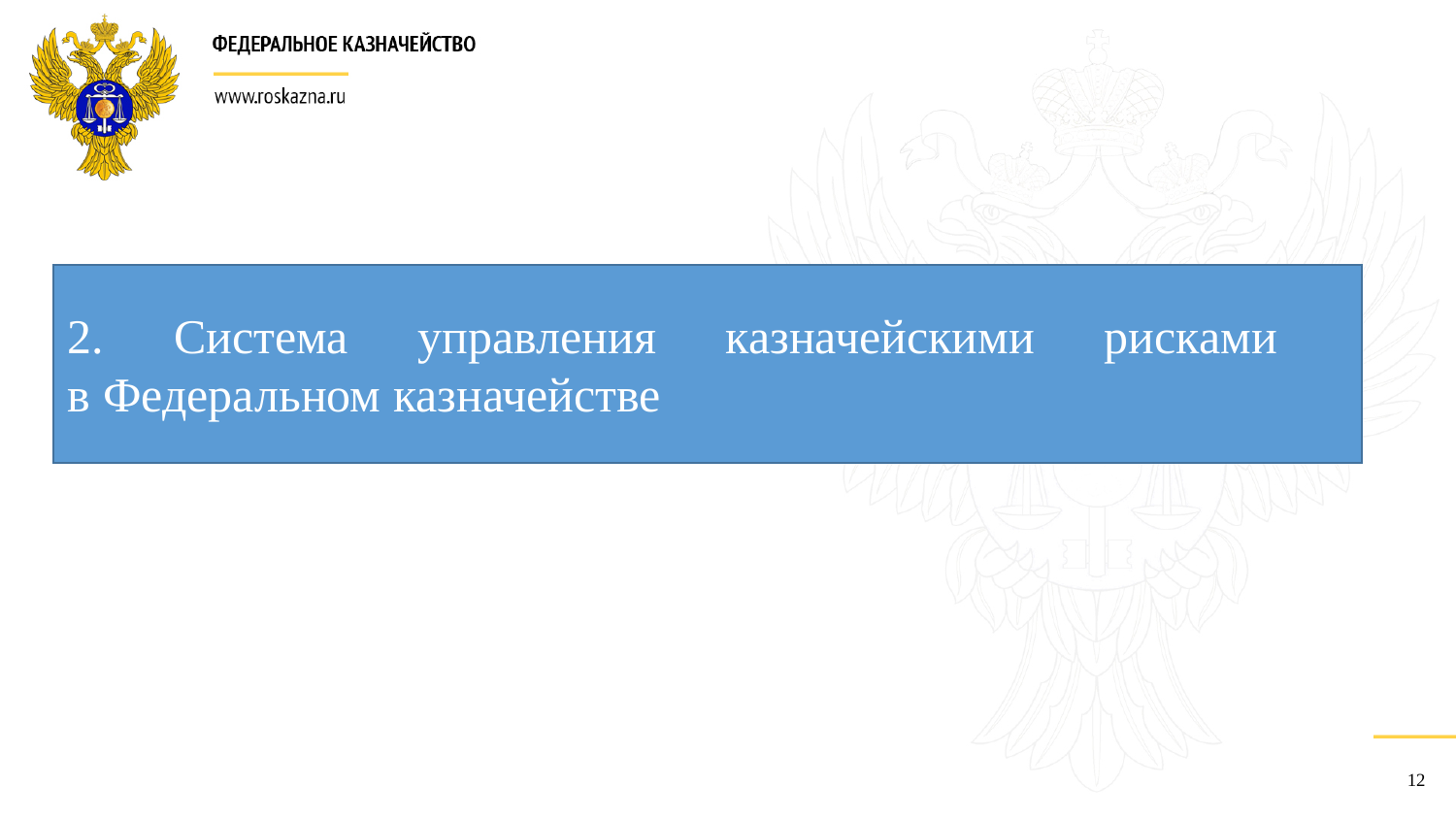

2. Система управления казначейскими рисками
в Федеральном казначействе
12